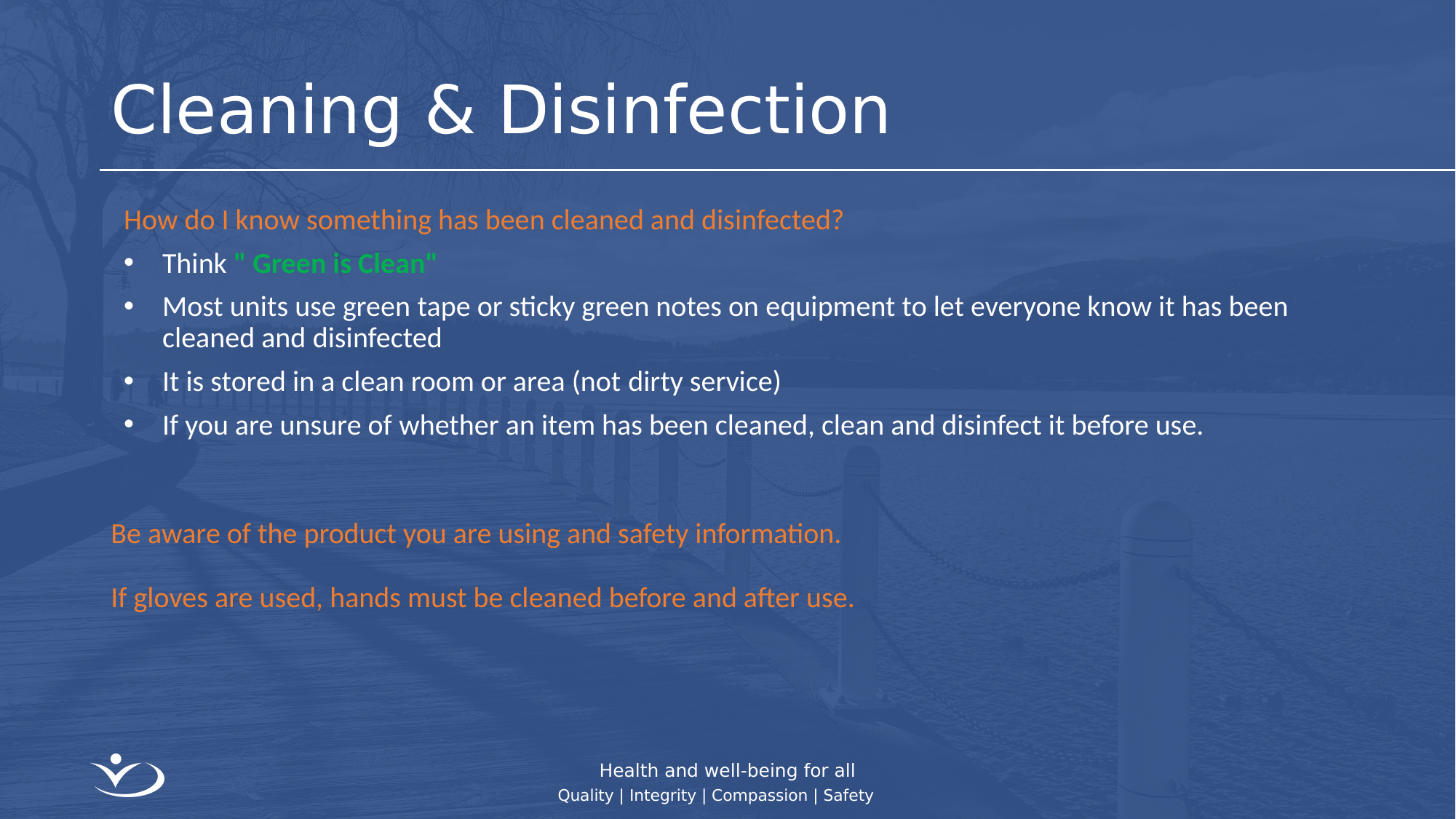

# Cleaning & Disinfection
How do I know something has been cleaned and disinfected?
Think " Green is Clean"
Most units use green tape or sticky green notes on equipment to let everyone know it has been cleaned and disinfected
It is stored in a clean room or area (not dirty service)
If you are unsure of whether an item has been cleaned, clean and disinfect it before use.

Be aware of the product you are using and safety information.
If gloves are used, hands must be cleaned before and after use.